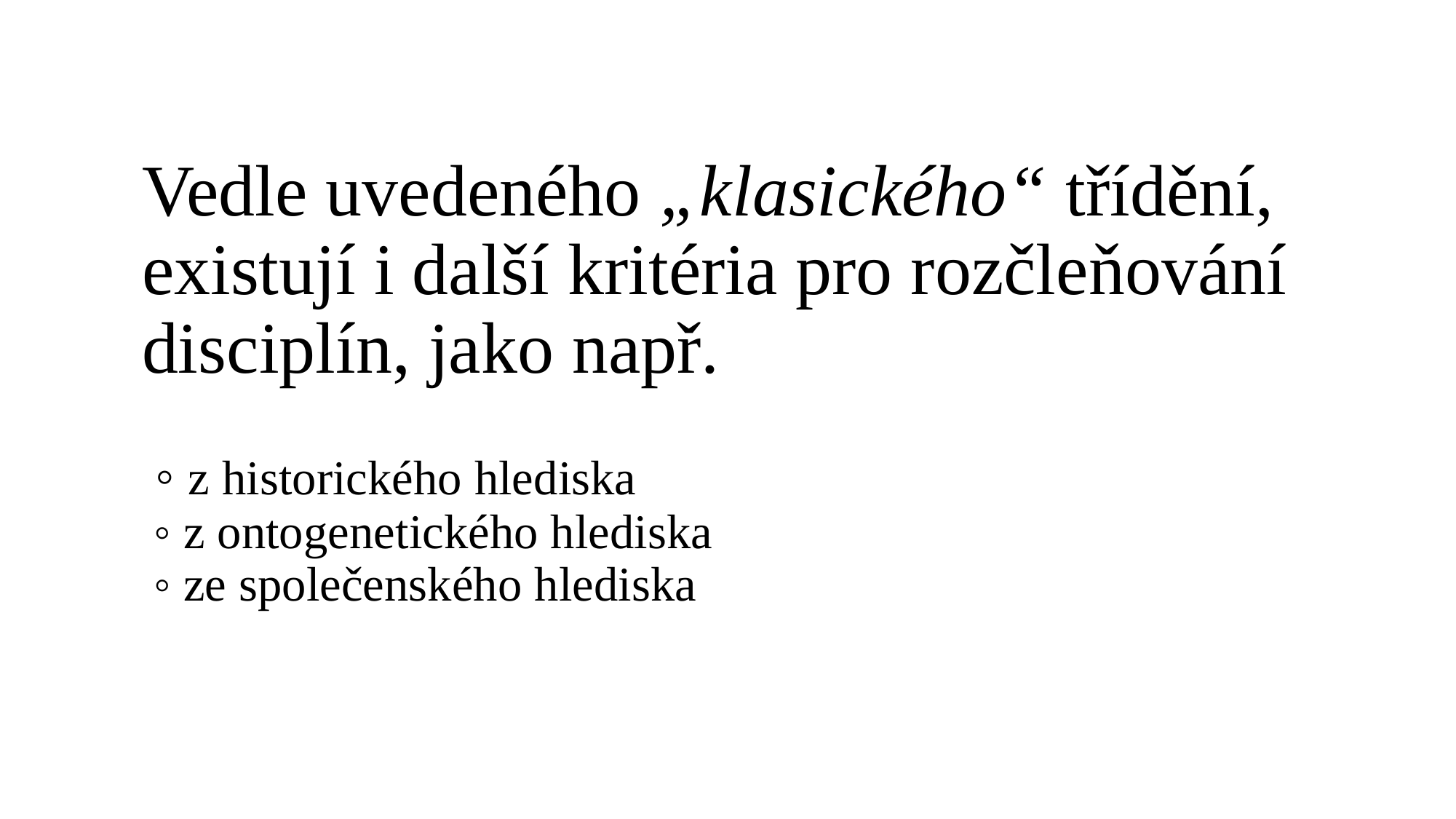

# Vedle uvedeného „klasického“ třídění, existují i další kritéria pro rozčleňování disciplín, jako např. ◦ z historického hlediska ◦ z ontogenetického hlediska ◦ ze společenského hlediska